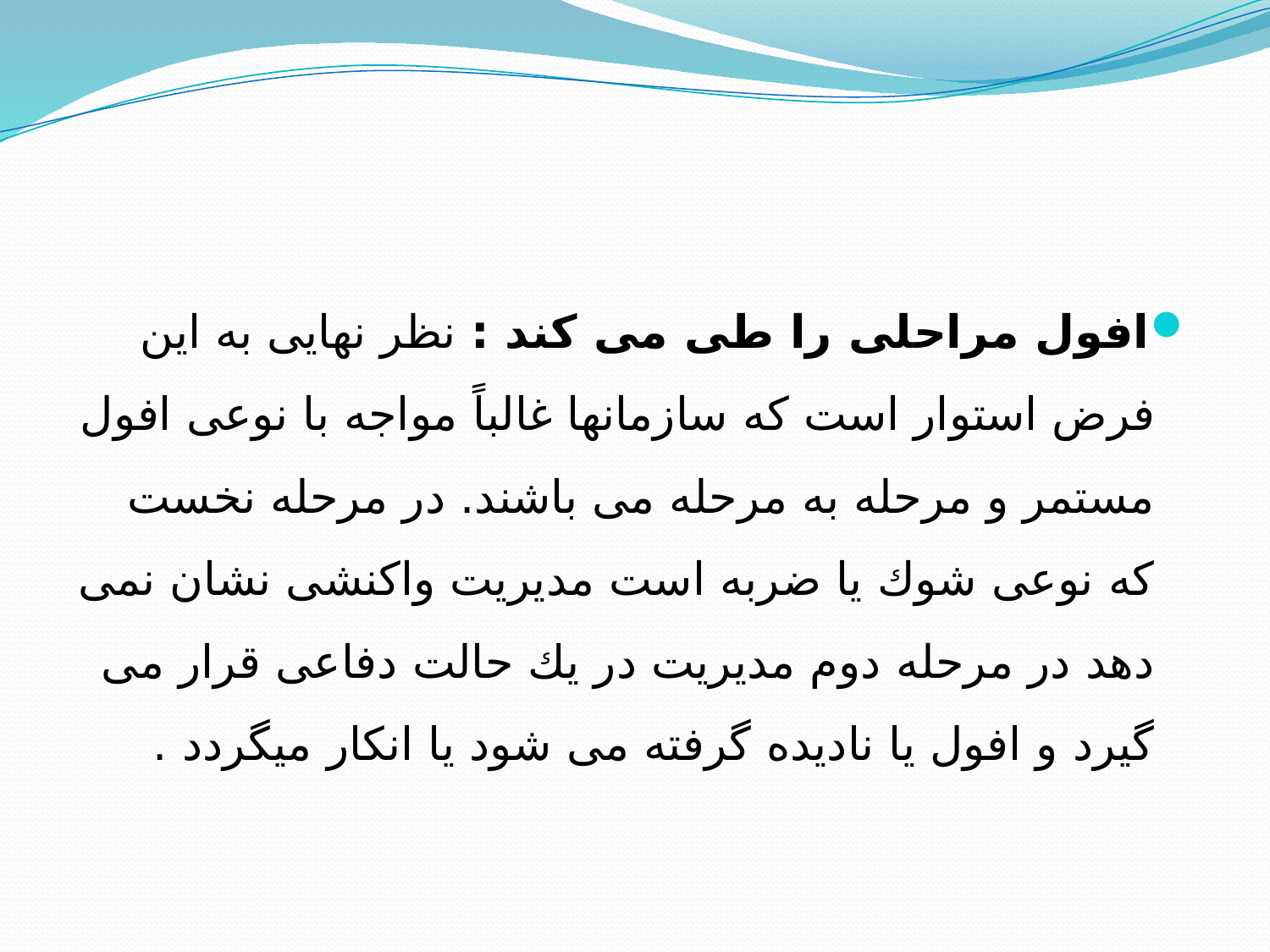

افول مراحلی را طی می كند : نظر نهایی به این فرض استوار است كه سازمانها غالباً مواجه با نوعی افول مستمر و مرحله به مرحله می باشند. در مرحله نخست كه نوعی شوك یا ضربه است مدیریت واكنشی نشان نمی دهد در مرحله دوم مدیریت در یك حالت دفاعی قرار می گیرد و افول یا نادیده گرفته می شود یا انكار میگردد .